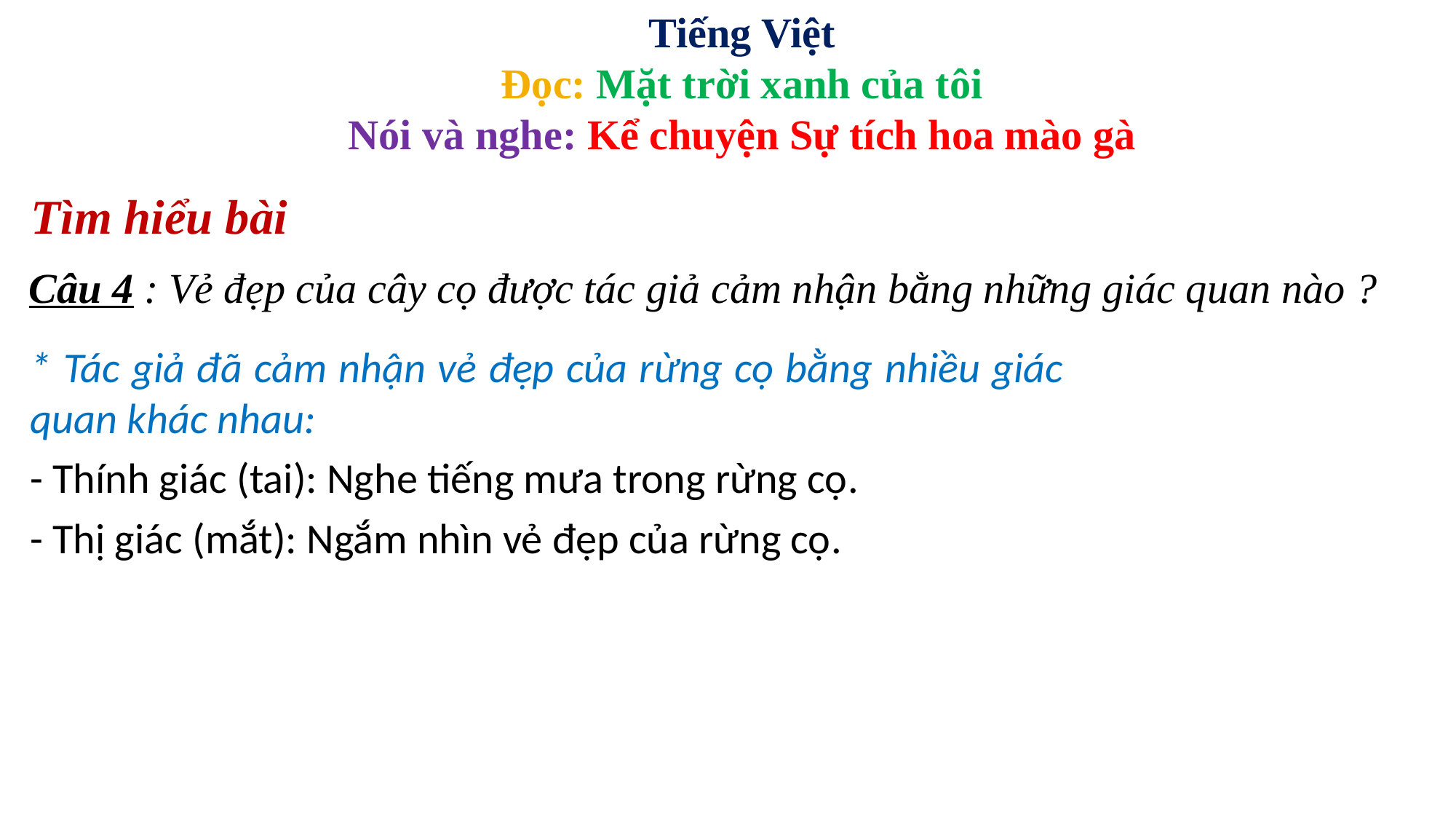

Tiếng Việt
Đọc: Mặt trời xanh của tôi
Nói và nghe: Kể chuyện Sự tích hoa mào gà
Tìm hiểu bài
Câu 4 : Vẻ đẹp của cây cọ được tác giả cảm nhận bằng những giác quan nào ?
* Tác giả đã cảm nhận vẻ đẹp của rừng cọ bằng nhiều giác quan khác nhau:
- Thính giác (tai): Nghe tiếng mưa trong rừng cọ.
- Thị giác (mắt): Ngắm nhìn vẻ đẹp của rừng cọ.